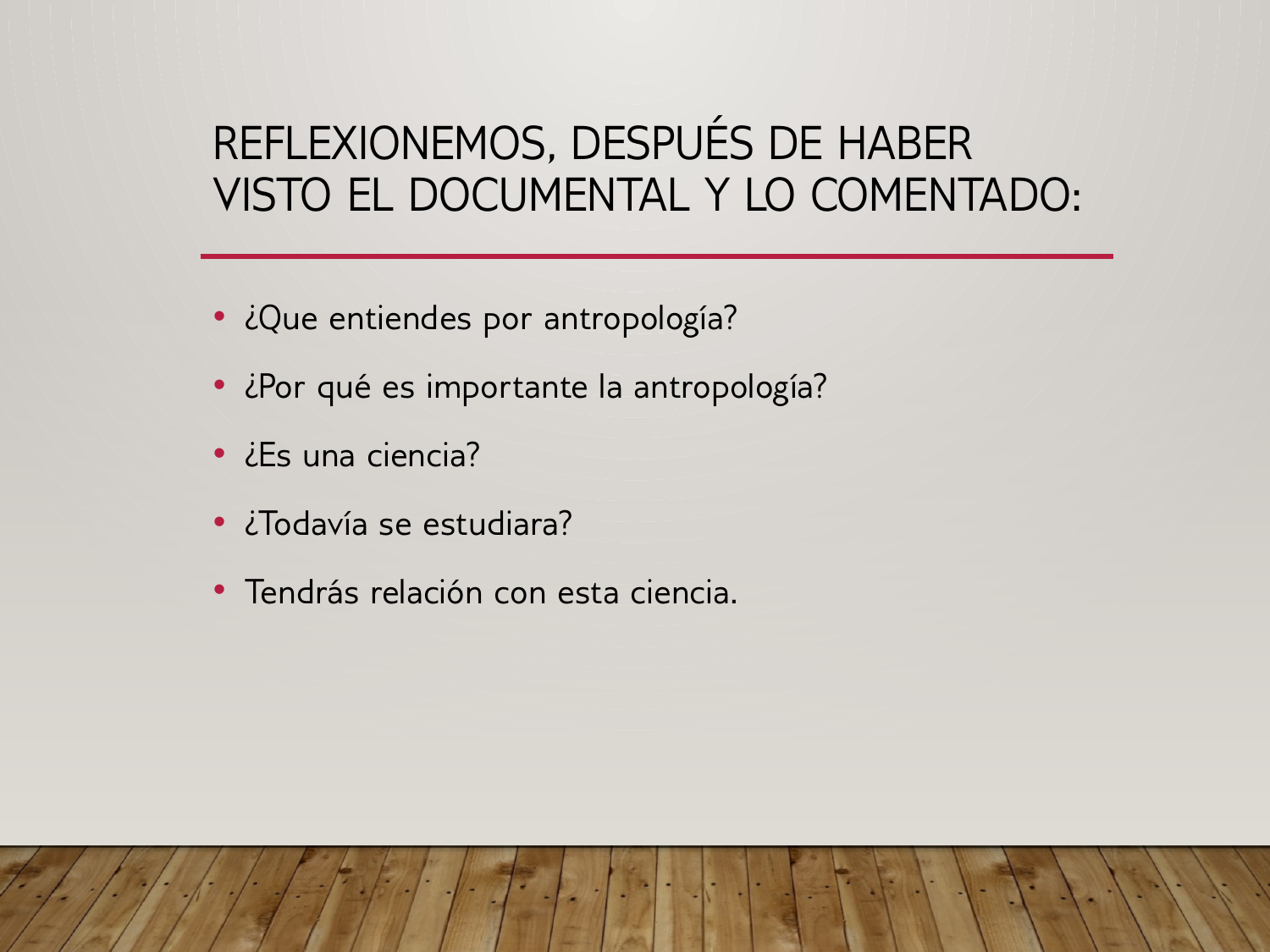

# Reflexionemos, después de haber visto el documental y lo comentado:
¿Que entiendes por antropología?
¿Por qué es importante la antropología?
¿Es una ciencia?
¿Todavía se estudiara?
Tendrás relación con esta ciencia.